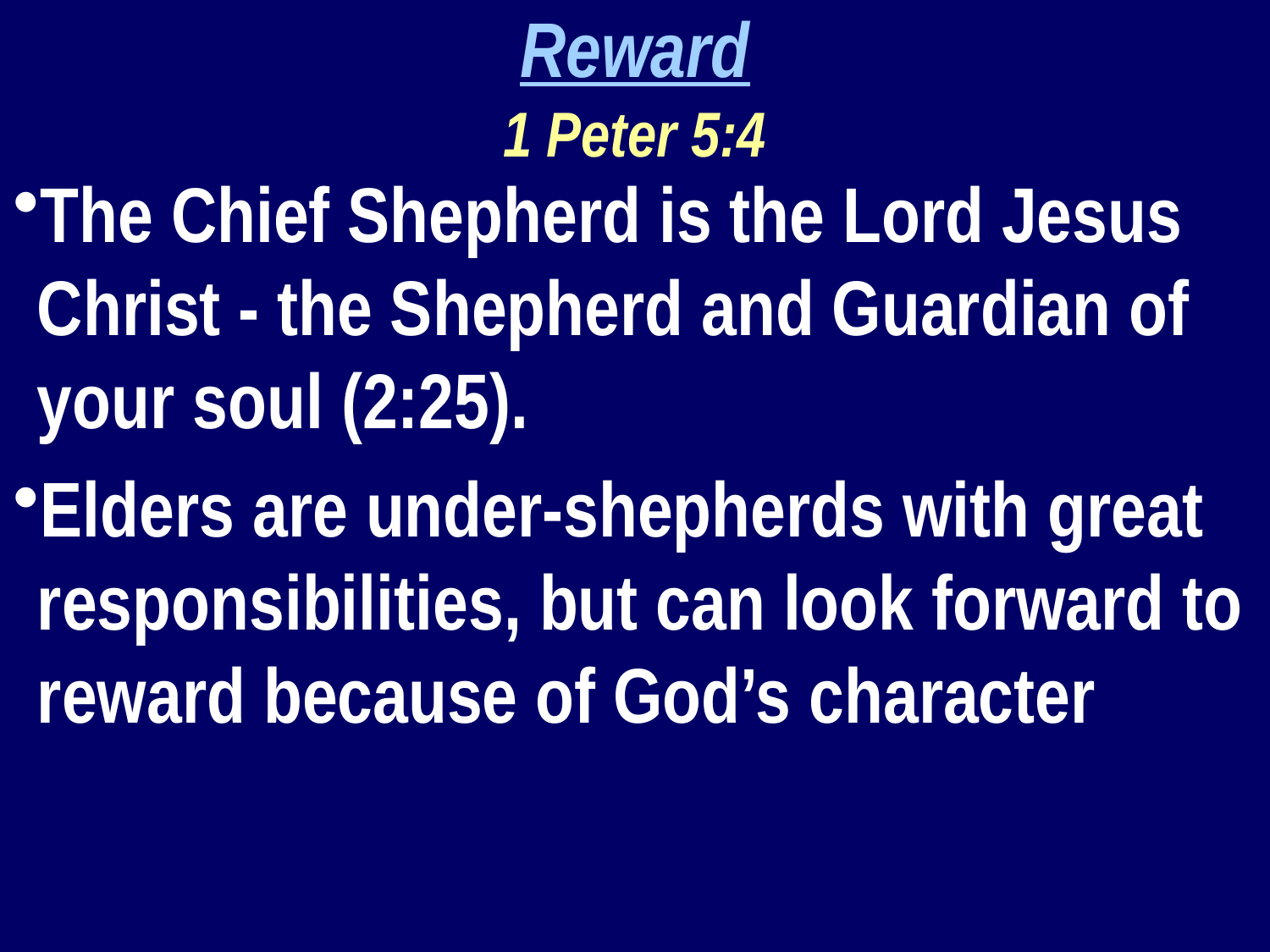

Reward
1 Peter 5:4
The Chief Shepherd is the Lord Jesus Christ - the Shepherd and Guardian of your soul (2:25).
Elders are under-shepherds with great responsibilities, but can look forward to reward because of God’s character